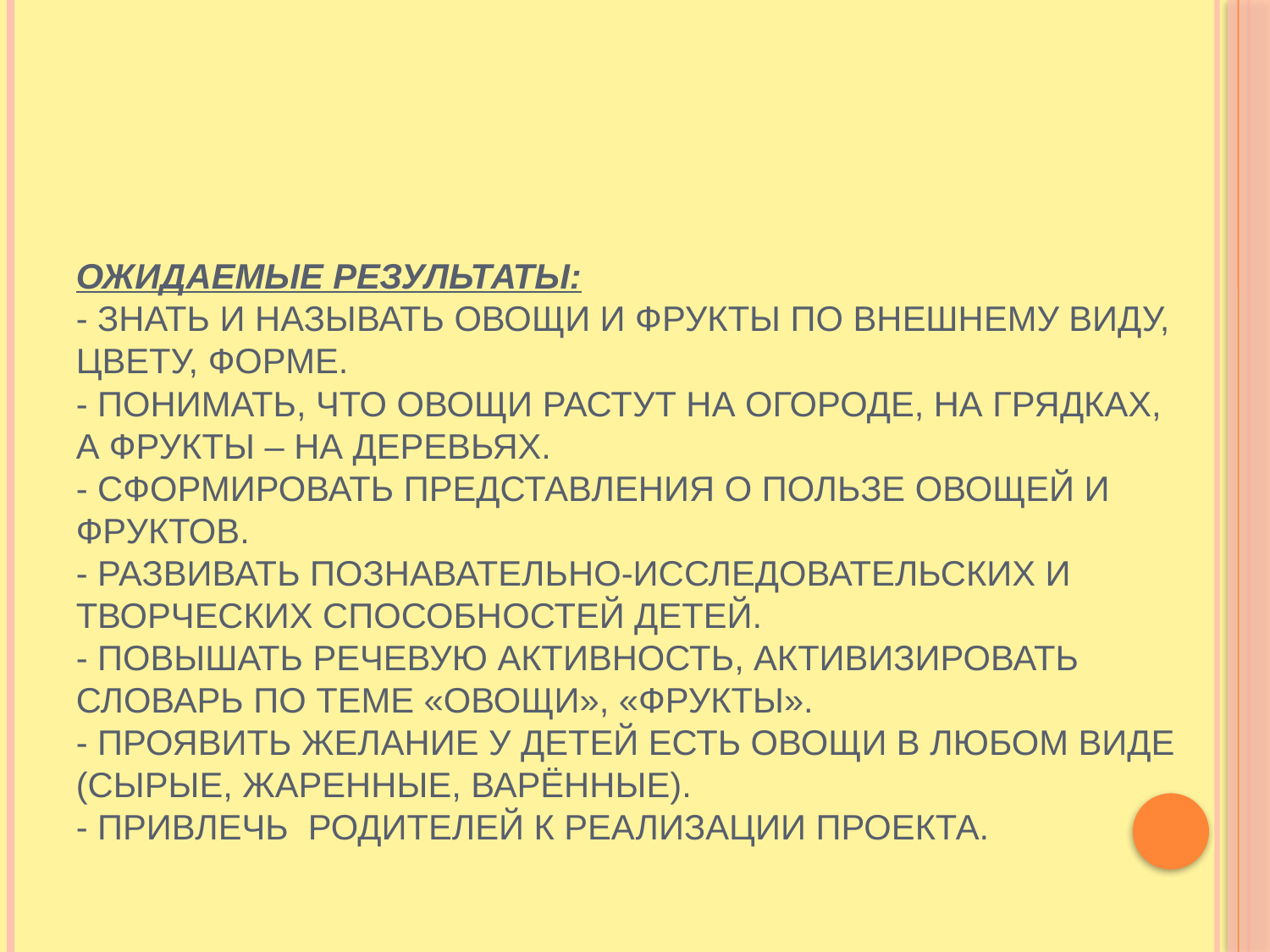

# Ожидаемые результаты: - Знать и называть овощи и фрукты по внешнему виду, цвету, форме. - Понимать, что овощи растут на огороде, на грядках, а фрукты – на деревьях. - Сформировать представления о пользе овощей и фруктов. - Развивать познавательно-исследовательских и творческих способностей детей. - Повышать речевую активность, активизировать словарь по теме «Овощи», «Фрукты». - Проявить желание у детей есть овощи в любом виде (сырые, жаренные, варённые). - Привлечь  родителей к реализации проекта.